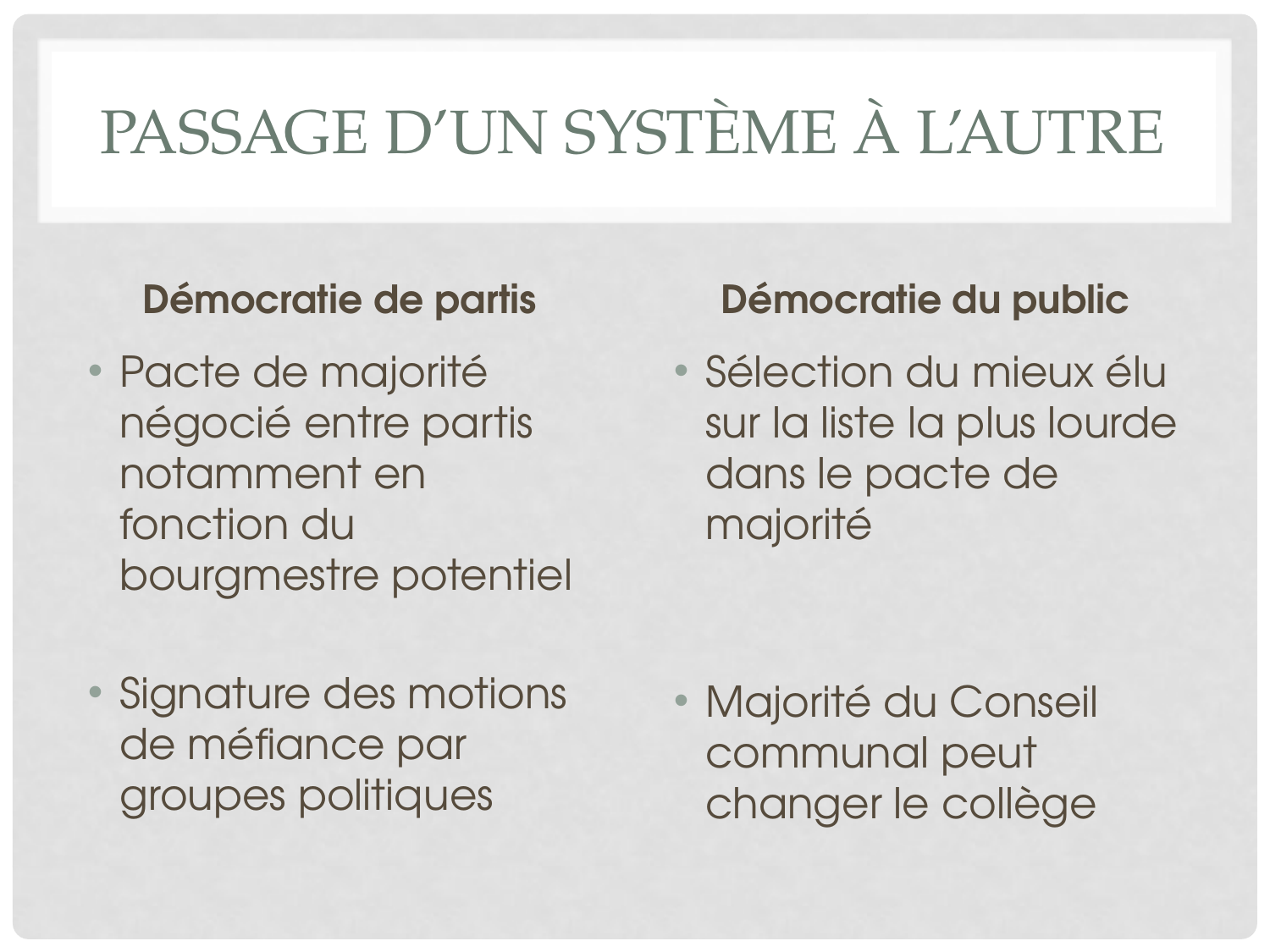

# Passage d’un système à l’autre
Démocratie de partis
Démocratie du public
Pacte de majorité négocié entre partis notamment en fonction du bourgmestre potentiel

Signature des motions de méfiance par groupes politiques
Sélection du mieux élu sur la liste la plus lourde dans le pacte de majorité

Majorité du Conseil communal peut changer le collège